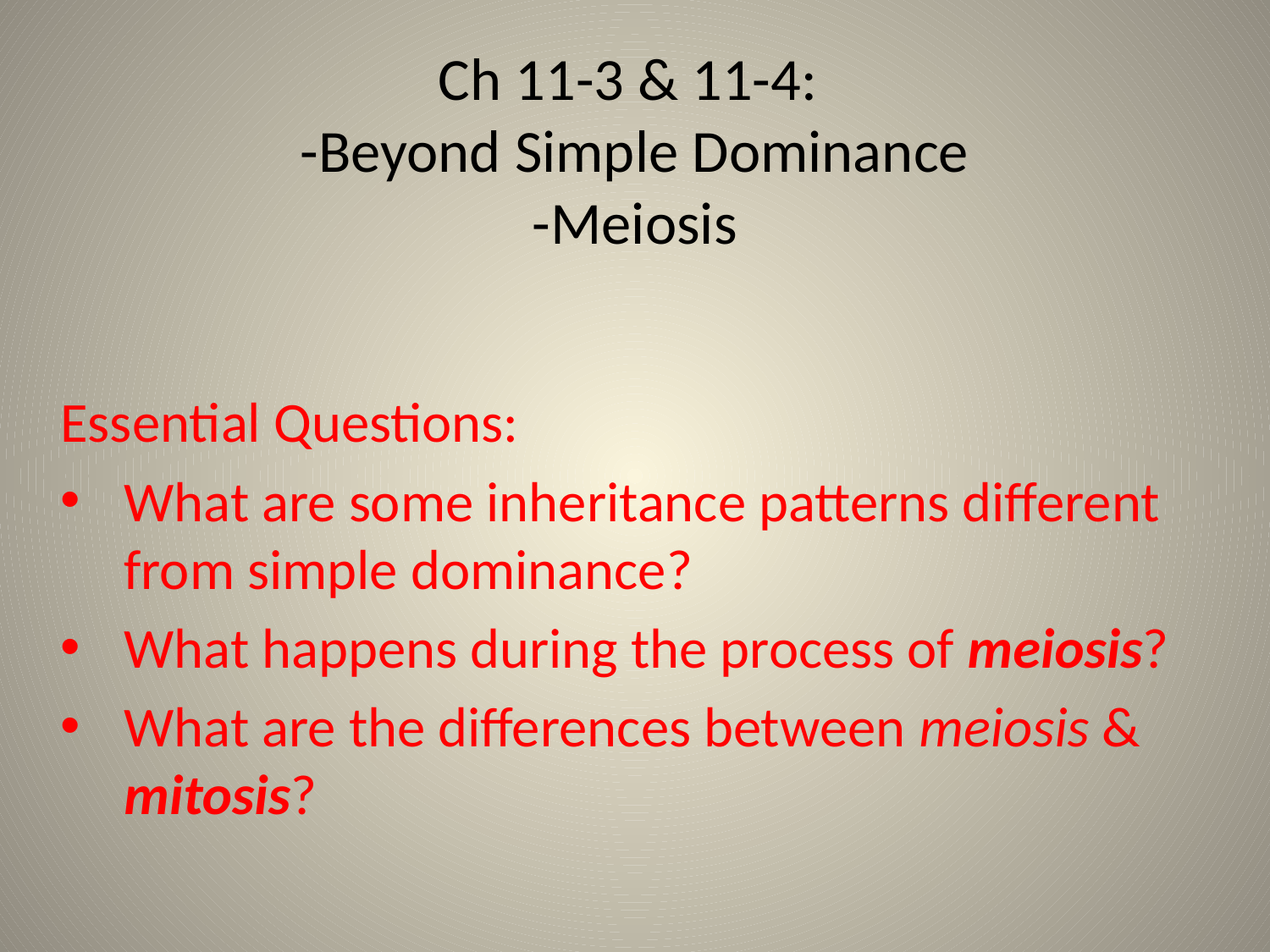

# Ch 11-3 & 11-4: -Beyond Simple Dominance -Meiosis

Essential Questions:
What are some inheritance patterns different from simple dominance?
What happens during the process of meiosis?
What are the differences between meiosis & mitosis?